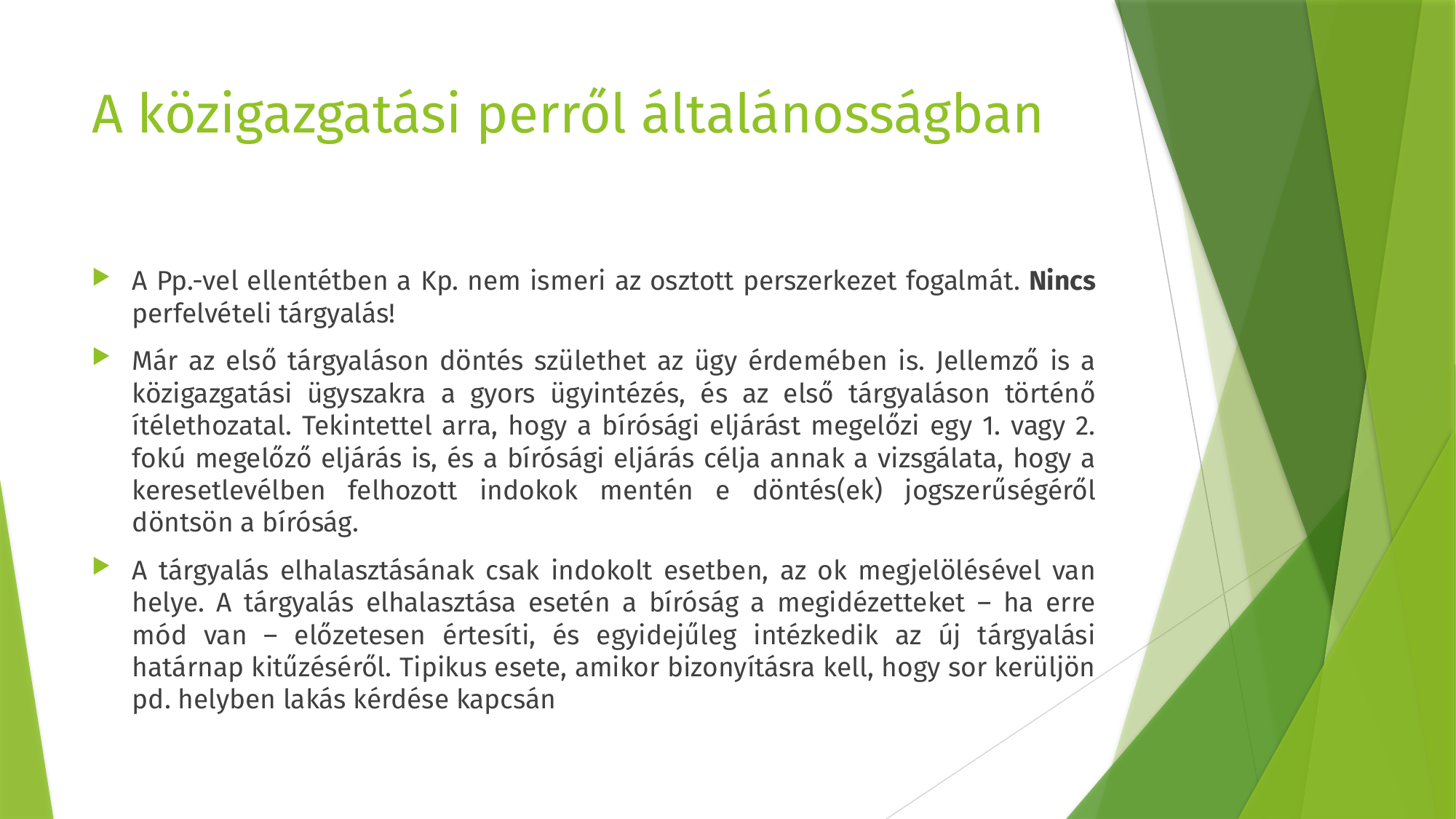

# A közigazgatási perről általánosságban
A Pp.-vel ellentétben a Kp. nem ismeri az osztott perszerkezet fogalmát. Nincs perfelvételi tárgyalás!
Már az első tárgyaláson döntés születhet az ügy érdemében is. Jellemző is a közigazgatási ügyszakra a gyors ügyintézés, és az első tárgyaláson történő ítélethozatal. Tekintettel arra, hogy a bírósági eljárást megelőzi egy 1. vagy 2. fokú megelőző eljárás is, és a bírósági eljárás célja annak a vizsgálata, hogy a keresetlevélben felhozott indokok mentén e döntés(ek) jogszerűségéről döntsön a bíróság.
A tárgyalás elhalasztásának csak indokolt esetben, az ok megjelölésével van helye. A tárgyalás elhalasztása esetén a bíróság a megidézetteket – ha erre mód van – előzetesen értesíti, és egyidejűleg intézkedik az új tárgyalási határnap kitűzéséről. Tipikus esete, amikor bizonyításra kell, hogy sor kerüljön pd. helyben lakás kérdése kapcsán